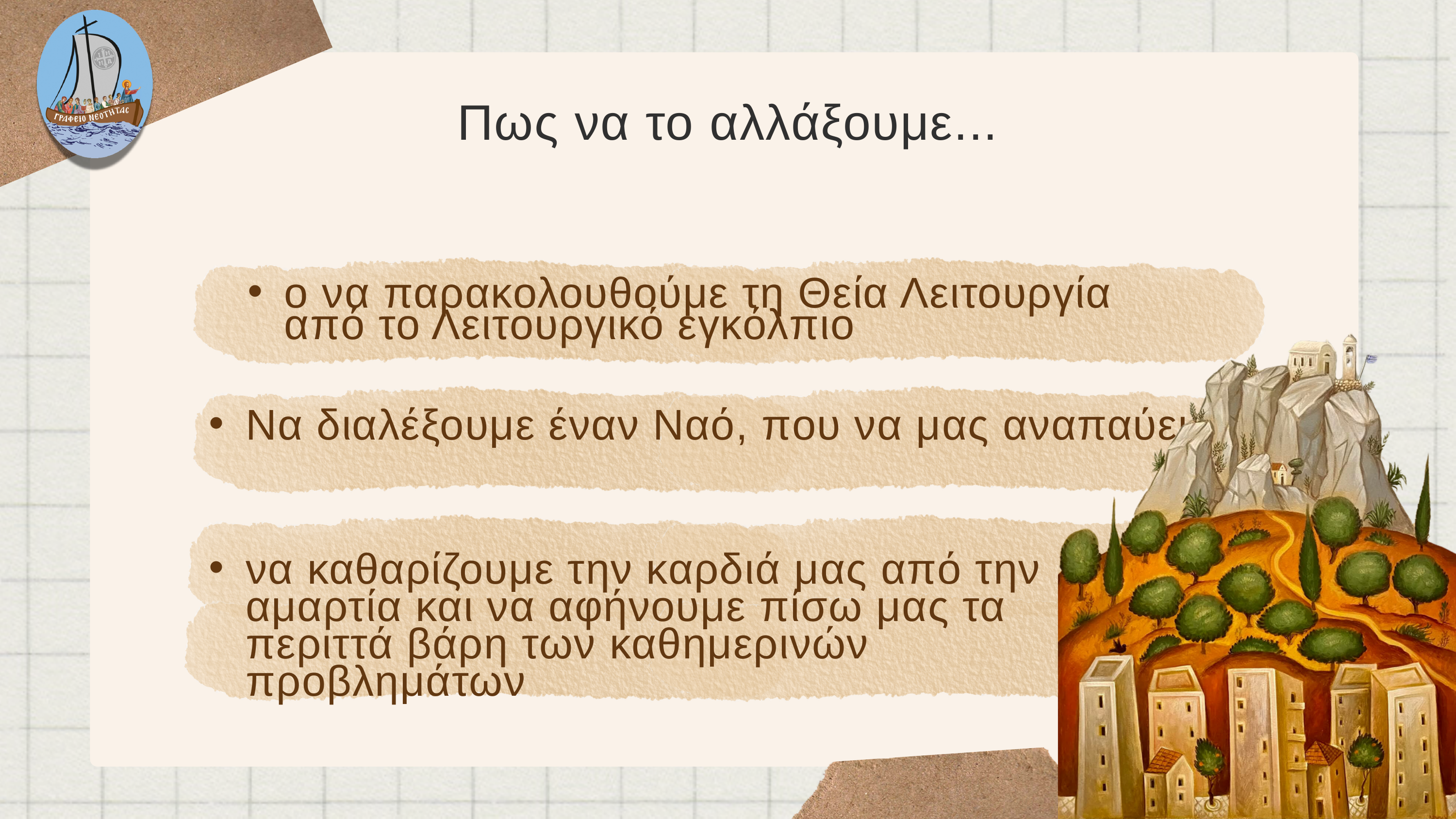

Πως να το αλλάξουμε...

ο να παρακολουθούμε τη Θεία Λειτουργία από το Λειτουργικό εγκόλπιο

Να διαλέξουμε έναν Ναό, που να μας αναπαύει

να καθαρίζουμε την καρδιά μας από την αμαρτία και να αφήνουμε πίσω μας τα περιττά βάρη των καθημερινών προβλημάτων